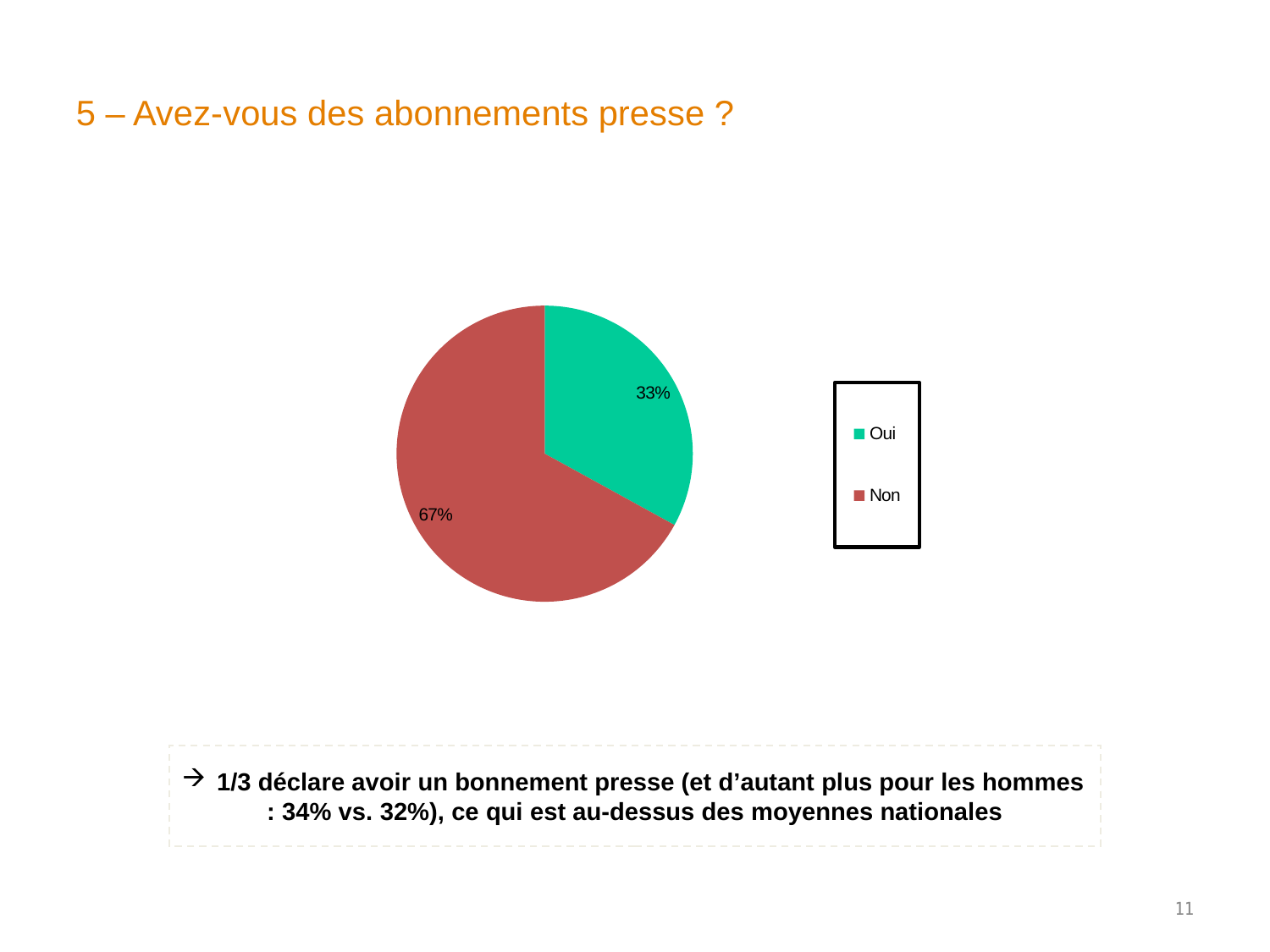

5 – Avez-vous des abonnements presse ?

### Chart

| Category | Avez vous des abonnements presse ? |
|---|---|
| Oui | 0.33 |
| Non | 0.670000000000001 |
 1/3 déclare avoir un bonnement presse (et d’autant plus pour les hommes : 34% vs. 32%), ce qui est au-dessus des moyennes nationales
11